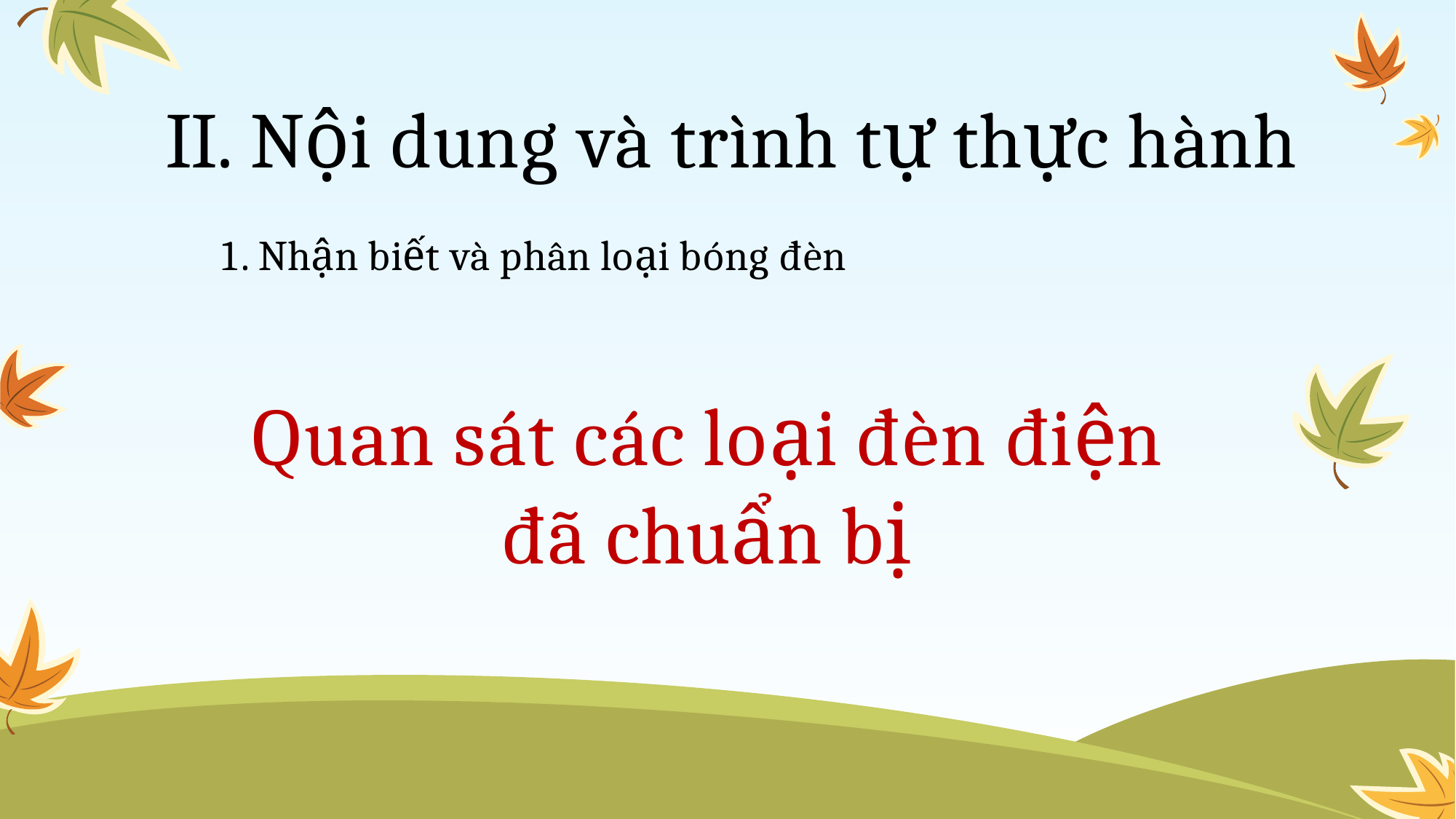

# II. Nội dung và trình tự thực hành
1. Nhận biết và phân loại bóng đèn
Quan sát các loại đèn điện đã chuẩn bị